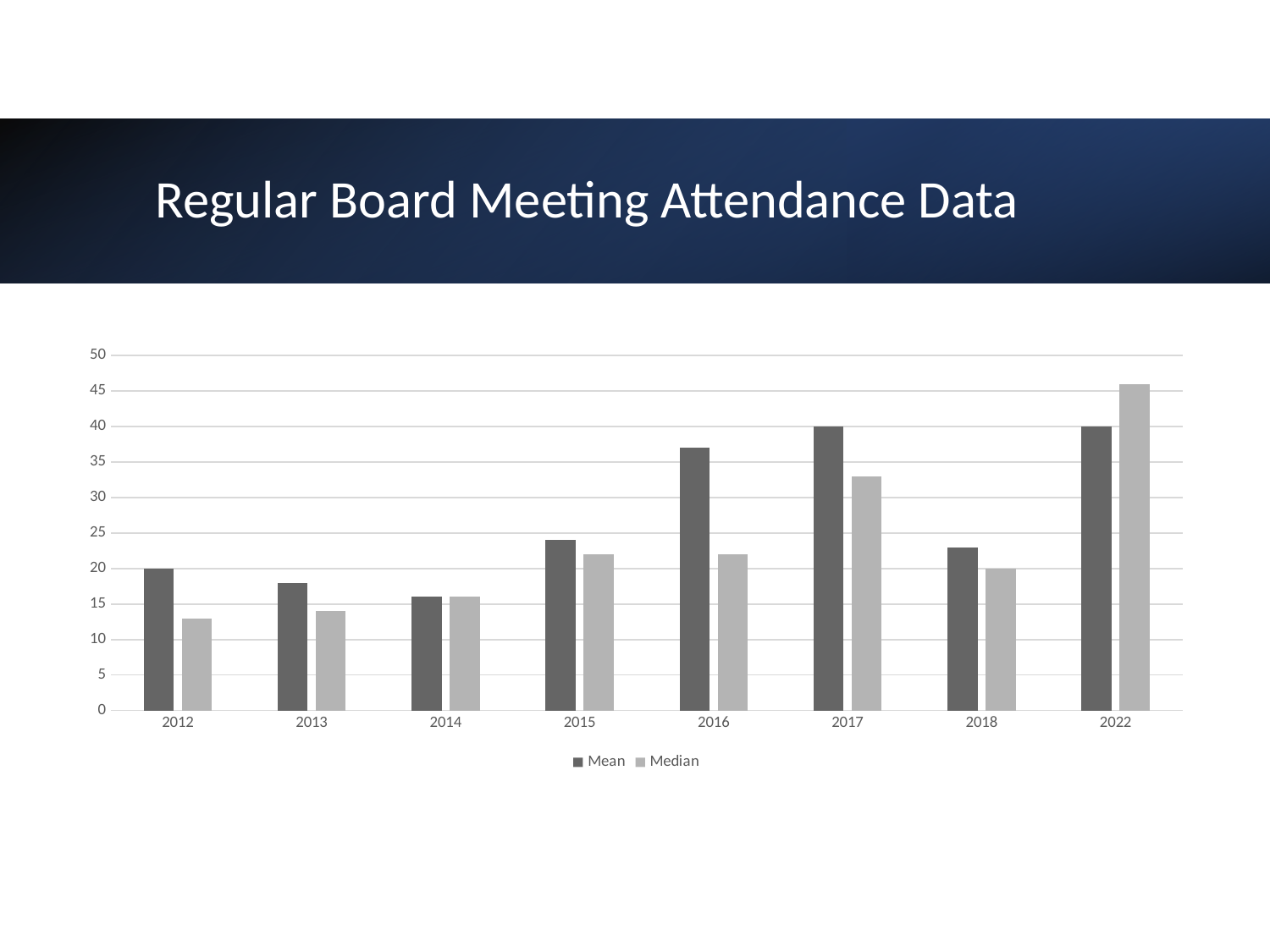

# Regular Board Meeting Attendance Data

### Chart

| Category | Mean | Median |
|---|---|---|
| 2012 | 20.0 | 13.0 |
| 2013 | 18.0 | 14.0 |
| 2014 | 16.0 | 16.0 |
| 2015 | 24.0 | 22.0 |
| 2016 | 37.0 | 22.0 |
| 2017 | 40.0 | 33.0 |
| 2018 | 23.0 | 20.0 |
| 2022 | 40.0 | 46.0 |